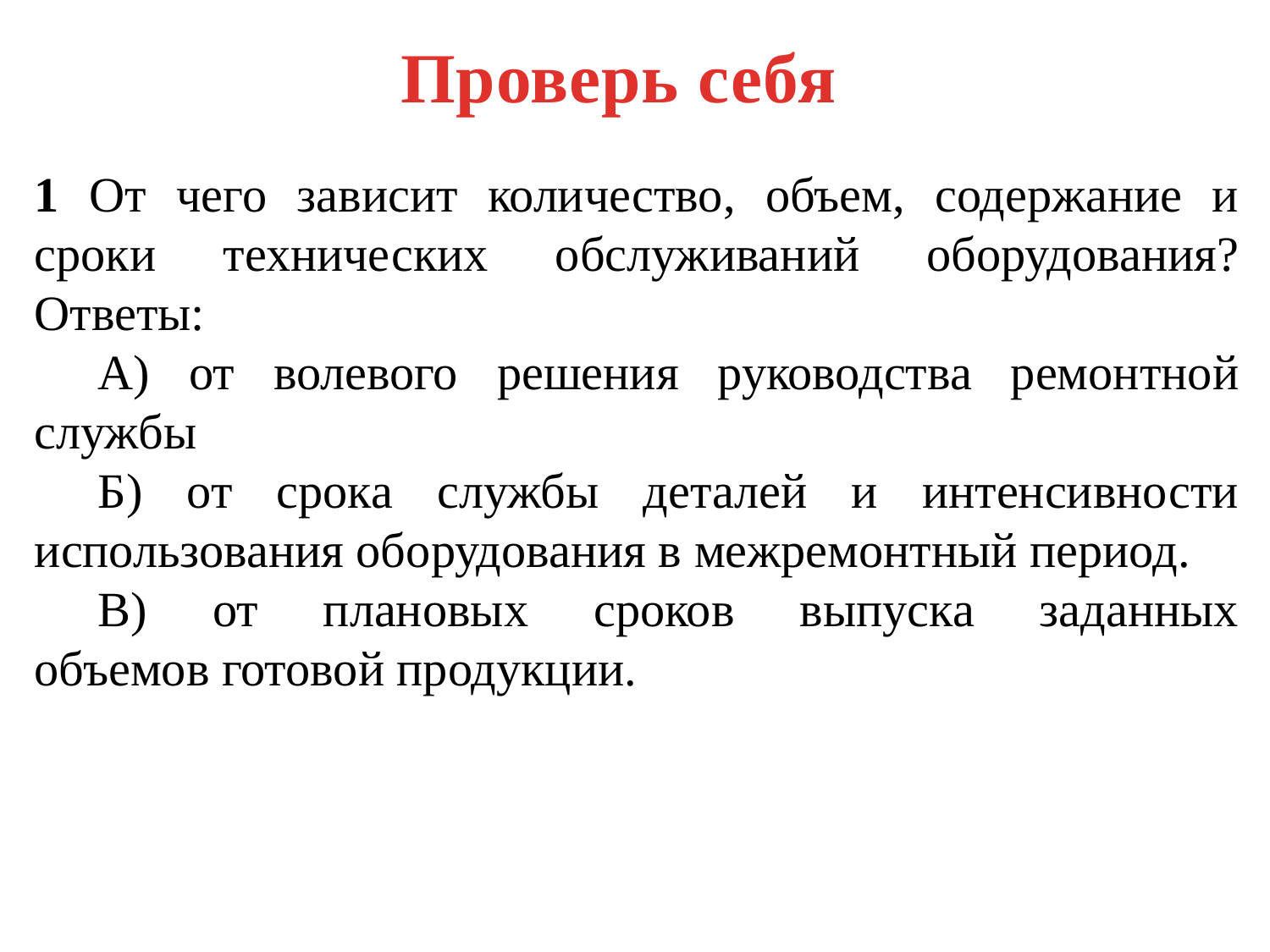

Проверь себя
1 От чего зависит количество, объем, содержание и сроки технических обслуживаний оборудования? Ответы:
А) от волевого решения руководства ремонтной службы
Б) от срока службы деталей и интенсивности использования оборудования в межремонтный период.
В) от плановых сроков выпуска заданных объемов готовой продукции.